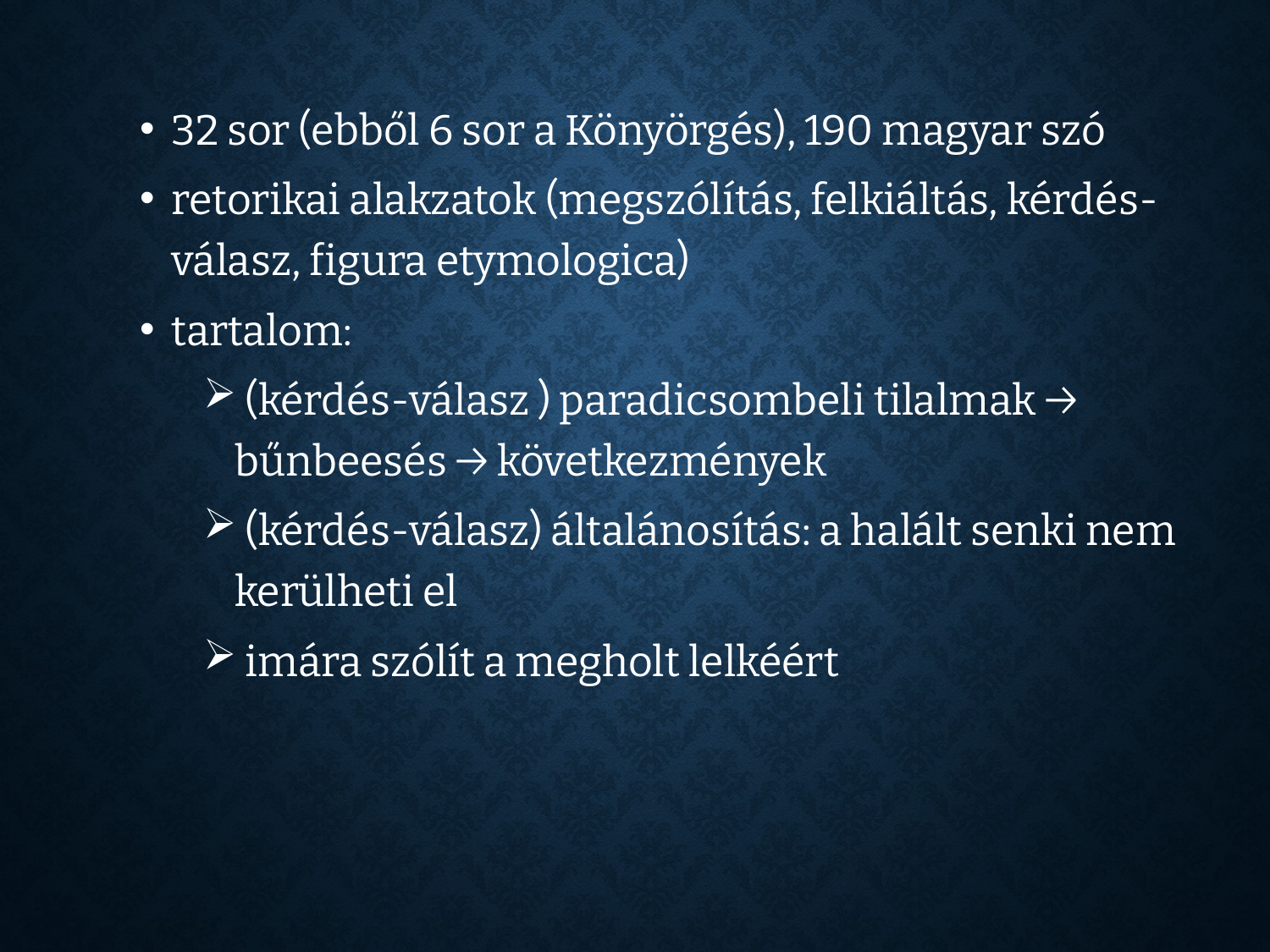

32 sor (ebből 6 sor a Könyörgés), 190 magyar szó
retorikai alakzatok (megszólítás, felkiáltás, kérdés-válasz, figura etymologica)
tartalom:
 (kérdés-válasz ) paradicsombeli tilalmak → bűnbeesés → következmények
 (kérdés-válasz) általánosítás: a halált senki nem kerülheti el
 imára szólít a megholt lelkéért